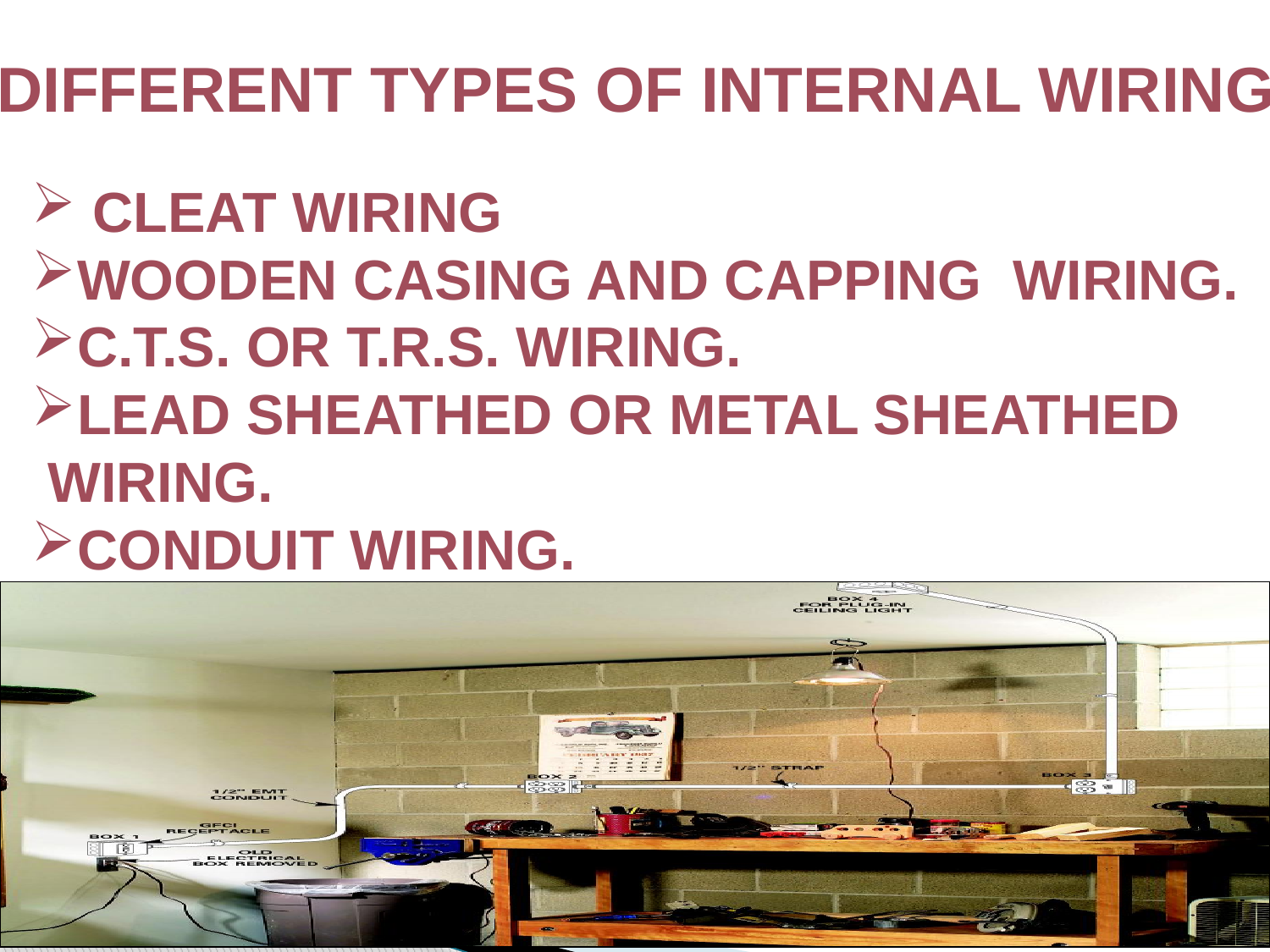

DIFFERENT TYPES OF INTERNAL WIRING
 CLEAT WIRING
WOODEN CASING AND CAPPING  WIRING.
C.T.S. OR T.R.S. WIRING.
LEAD SHEATHED OR METAL SHEATHED
 WIRING.
CONDUIT WIRING.